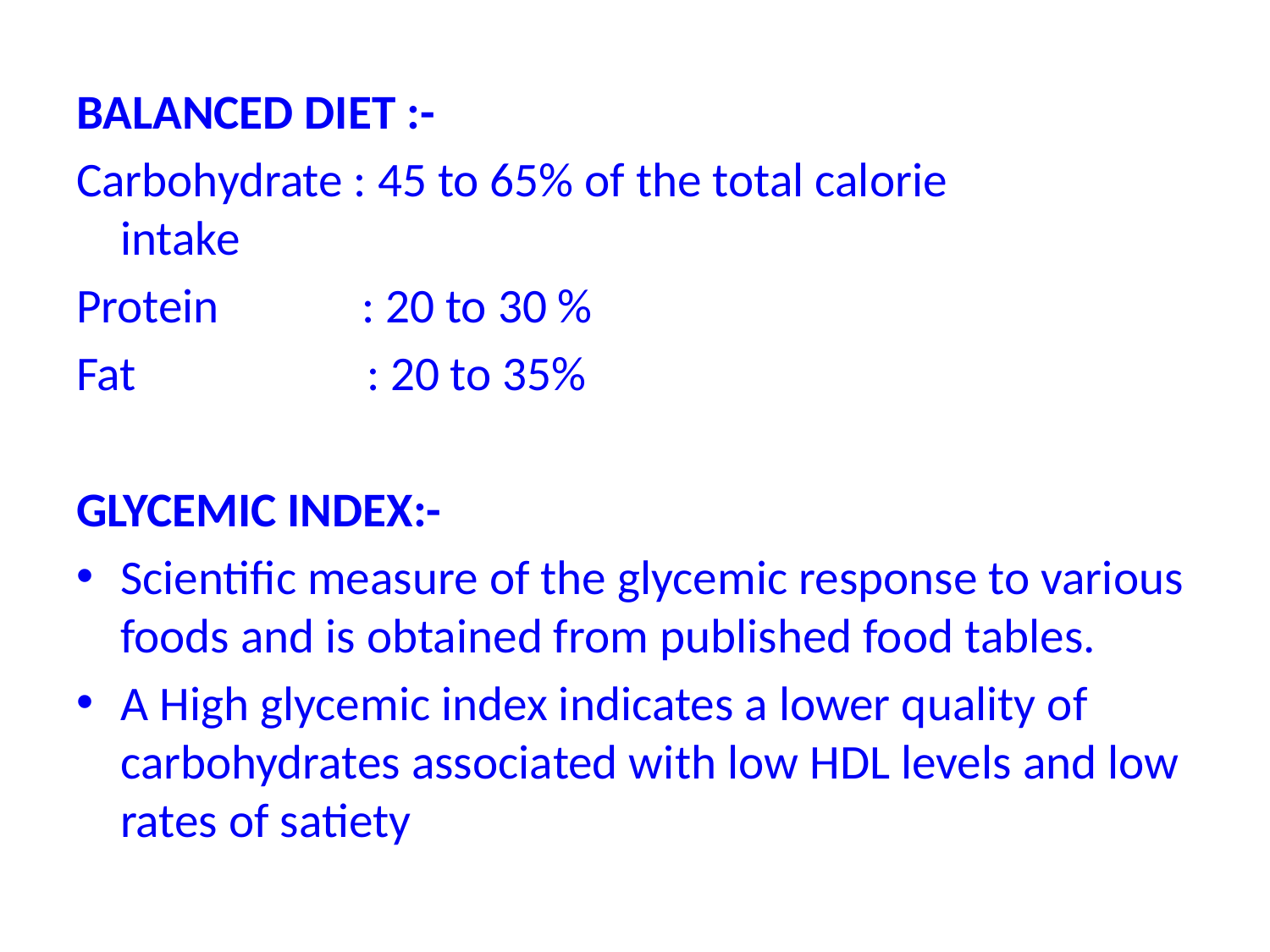

#
BALANCED DIET :-
Carbohydrate : 45 to 65% of the total calorie    			       intake
Protein             : 20 to 30 %
Fat                     : 20 to 35%

GLYCEMIC INDEX:-
Scientific measure of the glycemic response to various foods and is obtained from published food tables.
A High glycemic index indicates a lower quality of carbohydrates associated with low HDL levels and low rates of satiety